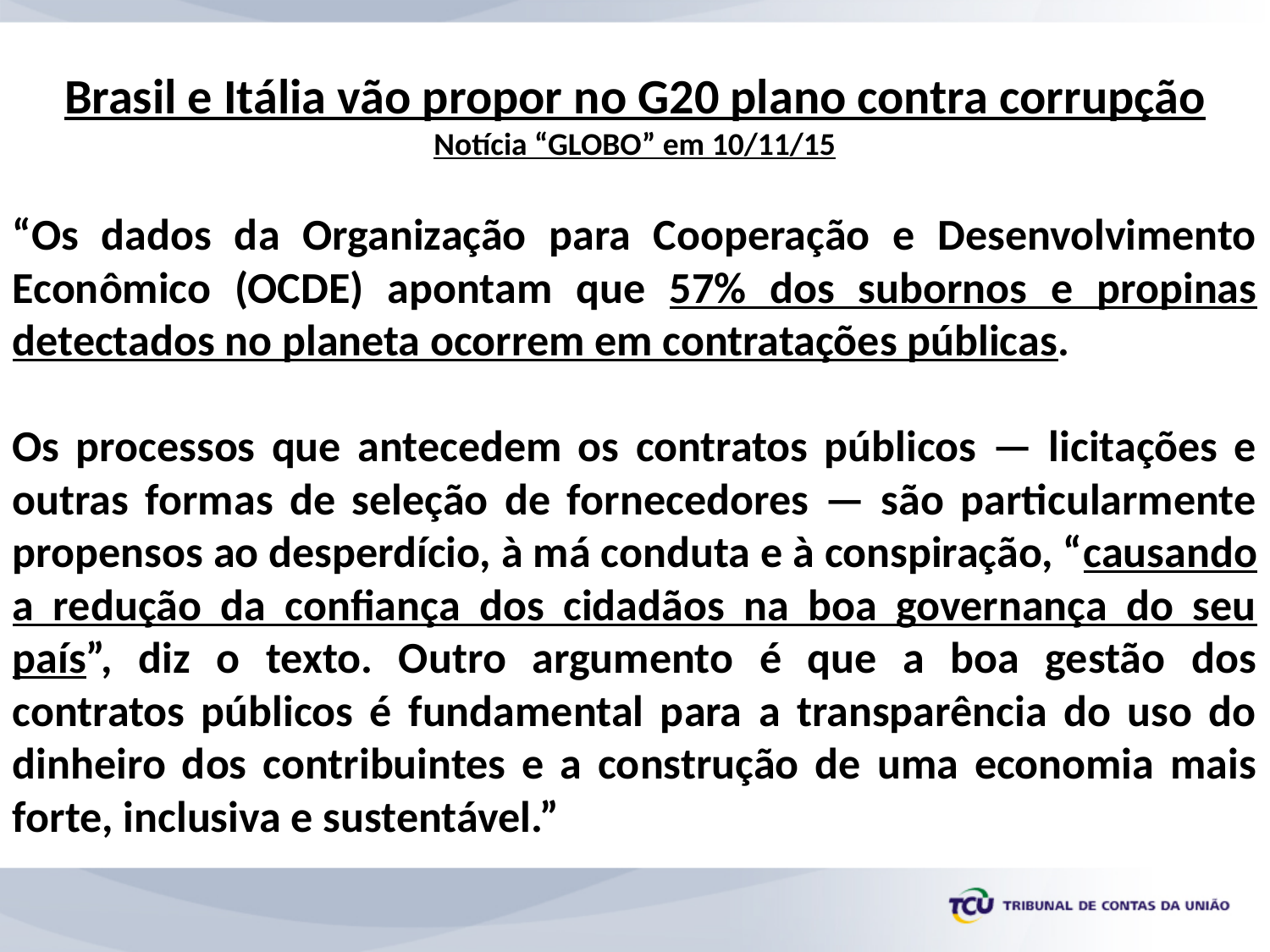

# Brasil e Itália vão propor no G20 plano contra corrupção Notícia “GLOBO” em 10/11/15
“Os dados da Organização para Cooperação e Desenvolvimento Econômico (OCDE) apontam que 57% dos subornos e propinas detectados no planeta ocorrem em contratações públicas.

Os processos que antecedem os contratos públicos — licitações e outras formas de seleção de fornecedores — são particularmente propensos ao desperdício, à má conduta e à conspiração, “causando a redução da confiança dos cidadãos na boa governança do seu país”, diz o texto. Outro argumento é que a boa gestão dos contratos públicos é fundamental para a transparência do uso do dinheiro dos contribuintes e a construção de uma economia mais forte, inclusiva e sustentável.”